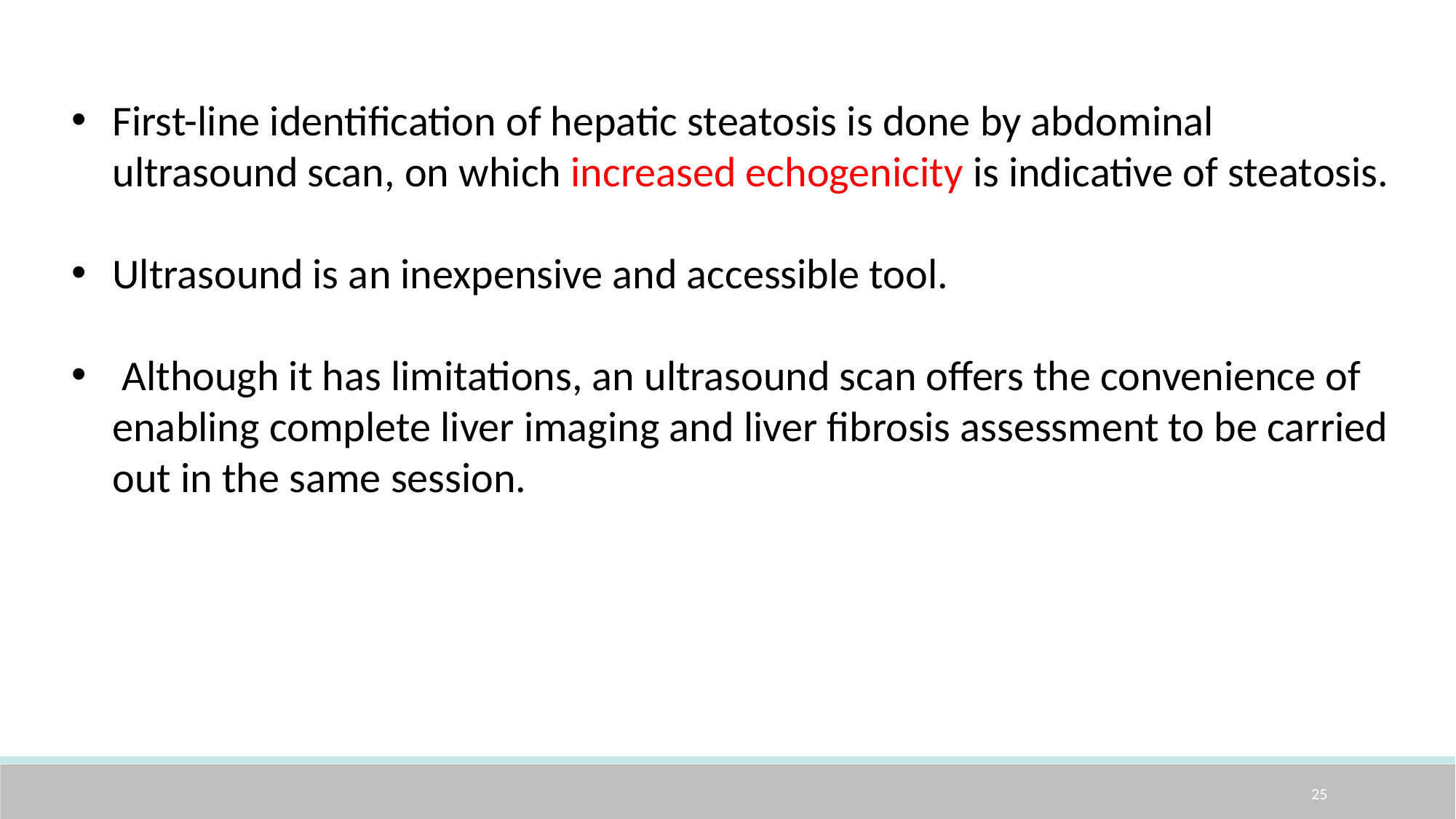

First-line identification of hepatic steatosis is done by abdominal ultrasound scan, on which increased echogenicity is indicative of steatosis.

Ultrasound is an inexpensive and accessible tool.

 Although it has limitations, an ultrasound scan offers the convenience of enabling complete liver imaging and liver fibrosis assessment to be carried out in the same session.

25